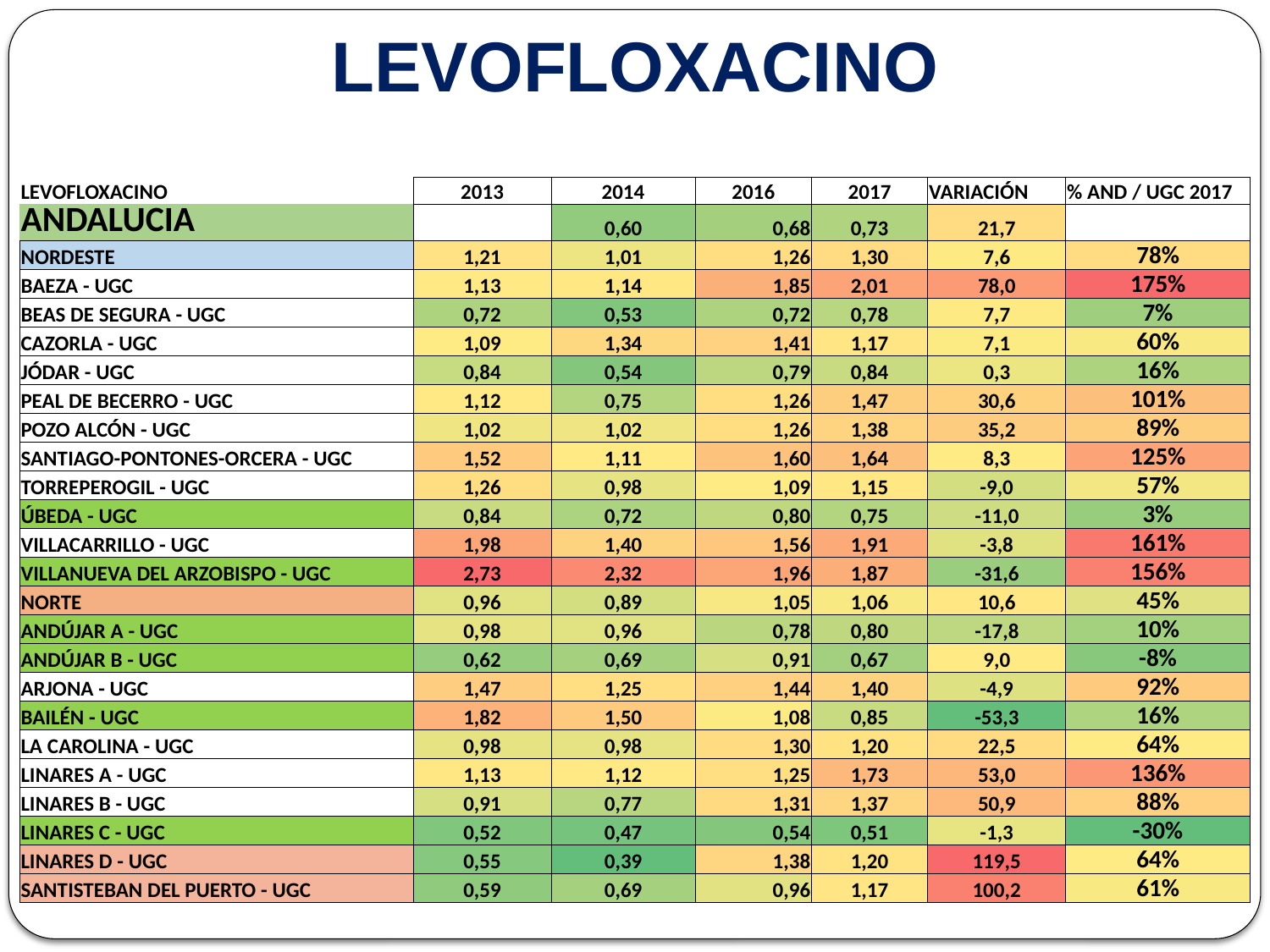

# LEVOFLOXACINO
| LEVOFLOXACINO | 2013 | 2014 | 2016 | 2017 | VARIACIÓN | % AND / UGC 2017 |
| --- | --- | --- | --- | --- | --- | --- |
| ANDALUCIA |  | 0,60 | 0,68 | 0,73 | 21,7 |  |
| NORDESTE | 1,21 | 1,01 | 1,26 | 1,30 | 7,6 | 78% |
| BAEZA - UGC | 1,13 | 1,14 | 1,85 | 2,01 | 78,0 | 175% |
| BEAS DE SEGURA - UGC | 0,72 | 0,53 | 0,72 | 0,78 | 7,7 | 7% |
| CAZORLA - UGC | 1,09 | 1,34 | 1,41 | 1,17 | 7,1 | 60% |
| JÓDAR - UGC | 0,84 | 0,54 | 0,79 | 0,84 | 0,3 | 16% |
| PEAL DE BECERRO - UGC | 1,12 | 0,75 | 1,26 | 1,47 | 30,6 | 101% |
| POZO ALCÓN - UGC | 1,02 | 1,02 | 1,26 | 1,38 | 35,2 | 89% |
| SANTIAGO-PONTONES-ORCERA - UGC | 1,52 | 1,11 | 1,60 | 1,64 | 8,3 | 125% |
| TORREPEROGIL - UGC | 1,26 | 0,98 | 1,09 | 1,15 | -9,0 | 57% |
| ÚBEDA - UGC | 0,84 | 0,72 | 0,80 | 0,75 | -11,0 | 3% |
| VILLACARRILLO - UGC | 1,98 | 1,40 | 1,56 | 1,91 | -3,8 | 161% |
| VILLANUEVA DEL ARZOBISPO - UGC | 2,73 | 2,32 | 1,96 | 1,87 | -31,6 | 156% |
| NORTE | 0,96 | 0,89 | 1,05 | 1,06 | 10,6 | 45% |
| ANDÚJAR A - UGC | 0,98 | 0,96 | 0,78 | 0,80 | -17,8 | 10% |
| ANDÚJAR B - UGC | 0,62 | 0,69 | 0,91 | 0,67 | 9,0 | -8% |
| ARJONA - UGC | 1,47 | 1,25 | 1,44 | 1,40 | -4,9 | 92% |
| BAILÉN - UGC | 1,82 | 1,50 | 1,08 | 0,85 | -53,3 | 16% |
| LA CAROLINA - UGC | 0,98 | 0,98 | 1,30 | 1,20 | 22,5 | 64% |
| LINARES A - UGC | 1,13 | 1,12 | 1,25 | 1,73 | 53,0 | 136% |
| LINARES B - UGC | 0,91 | 0,77 | 1,31 | 1,37 | 50,9 | 88% |
| LINARES C - UGC | 0,52 | 0,47 | 0,54 | 0,51 | -1,3 | -30% |
| LINARES D - UGC | 0,55 | 0,39 | 1,38 | 1,20 | 119,5 | 64% |
| SANTISTEBAN DEL PUERTO - UGC | 0,59 | 0,69 | 0,96 | 1,17 | 100,2 | 61% |